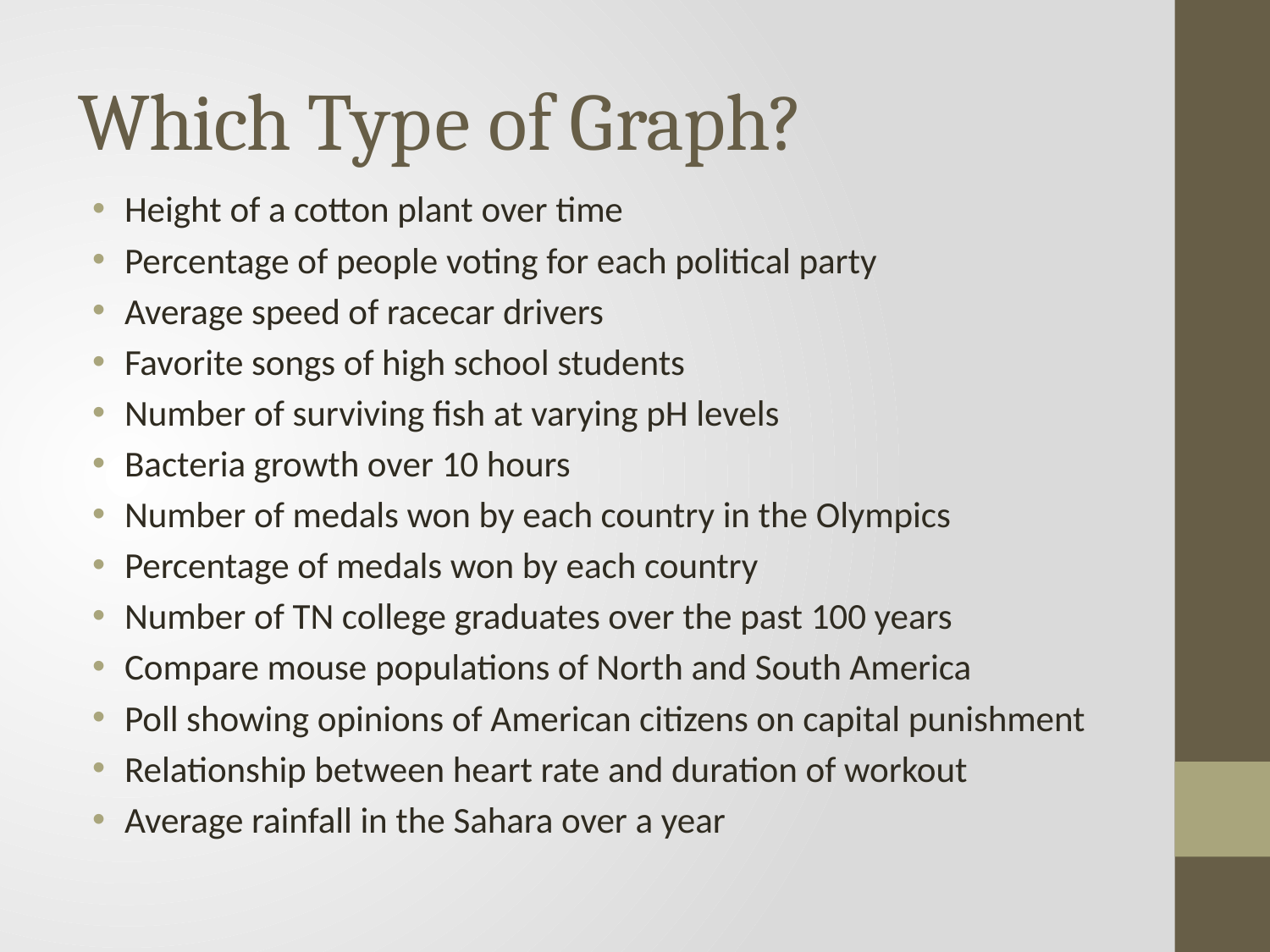

# Which Type of Graph?
Height of a cotton plant over time
Percentage of people voting for each political party
Average speed of racecar drivers
Favorite songs of high school students
Number of surviving fish at varying pH levels
Bacteria growth over 10 hours
Number of medals won by each country in the Olympics
Percentage of medals won by each country
Number of TN college graduates over the past 100 years
Compare mouse populations of North and South America
Poll showing opinions of American citizens on capital punishment
Relationship between heart rate and duration of workout
Average rainfall in the Sahara over a year